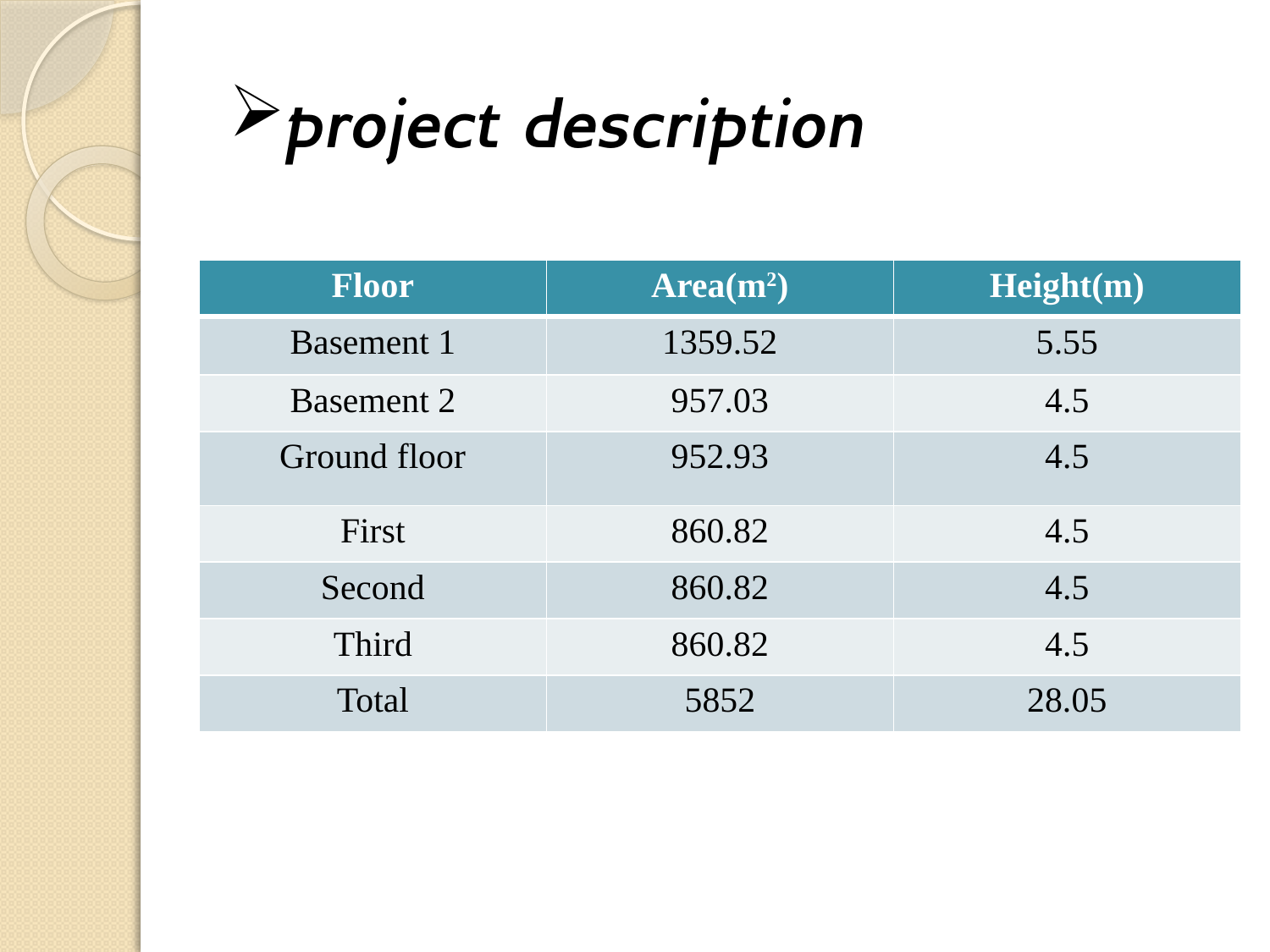

# project description
| Floor | Area(m2) | Height(m) |
| --- | --- | --- |
| Basement 1 | 1359.52 | 5.55 |
| Basement 2 | 957.03 | 4.5 |
| Ground floor | 952.93 | 4.5 |
| First | 860.82 | 4.5 |
| Second | 860.82 | 4.5 |
| Third | 860.82 | 4.5 |
| Total | 5852 | 28.05 |